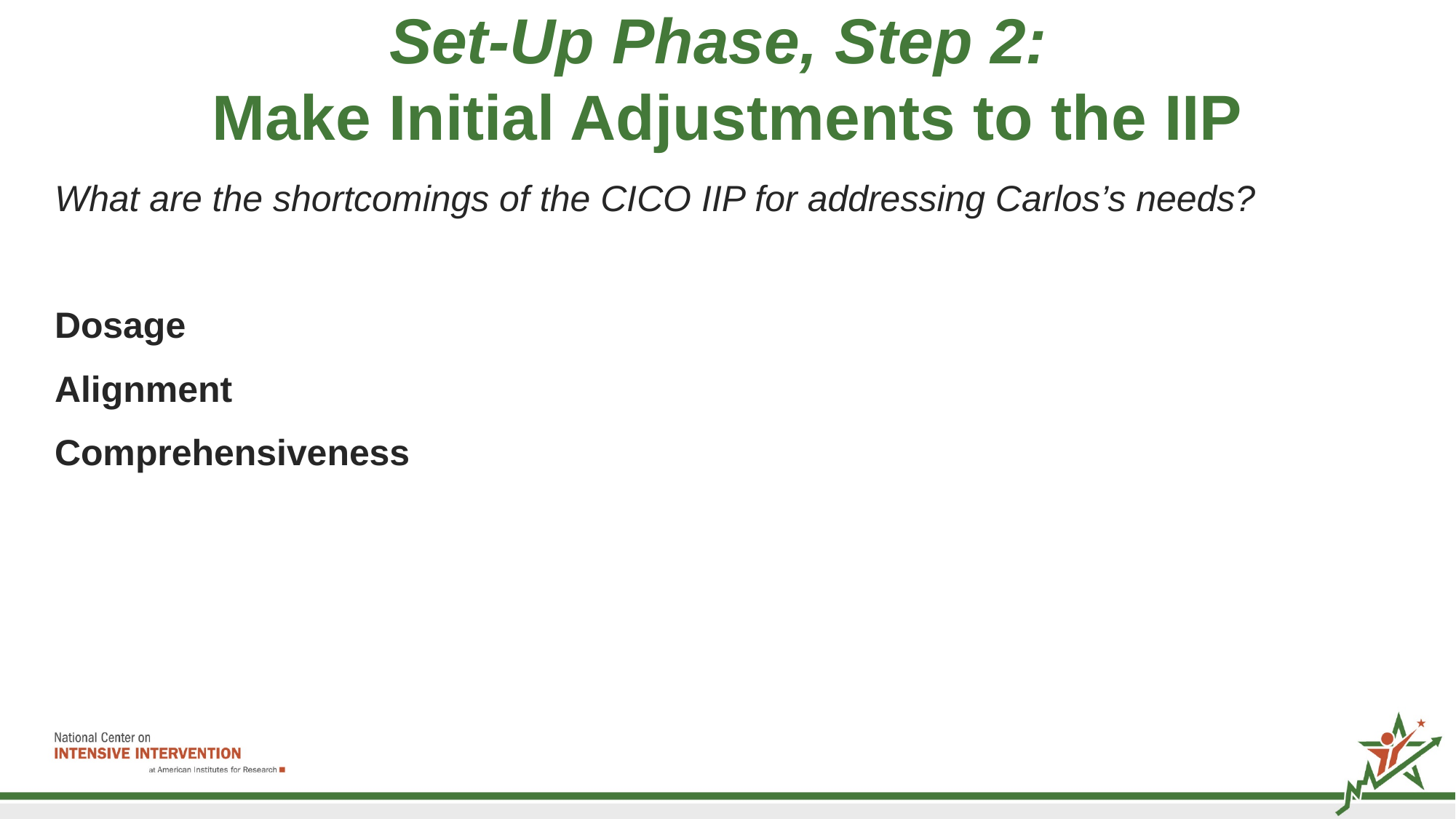

# Set-Up Phase, Step 2: Make Initial Adjustments to the IIP
What are the shortcomings of the CICO IIP for addressing Carlos’s needs?

Dosage
Alignment
Comprehensiveness